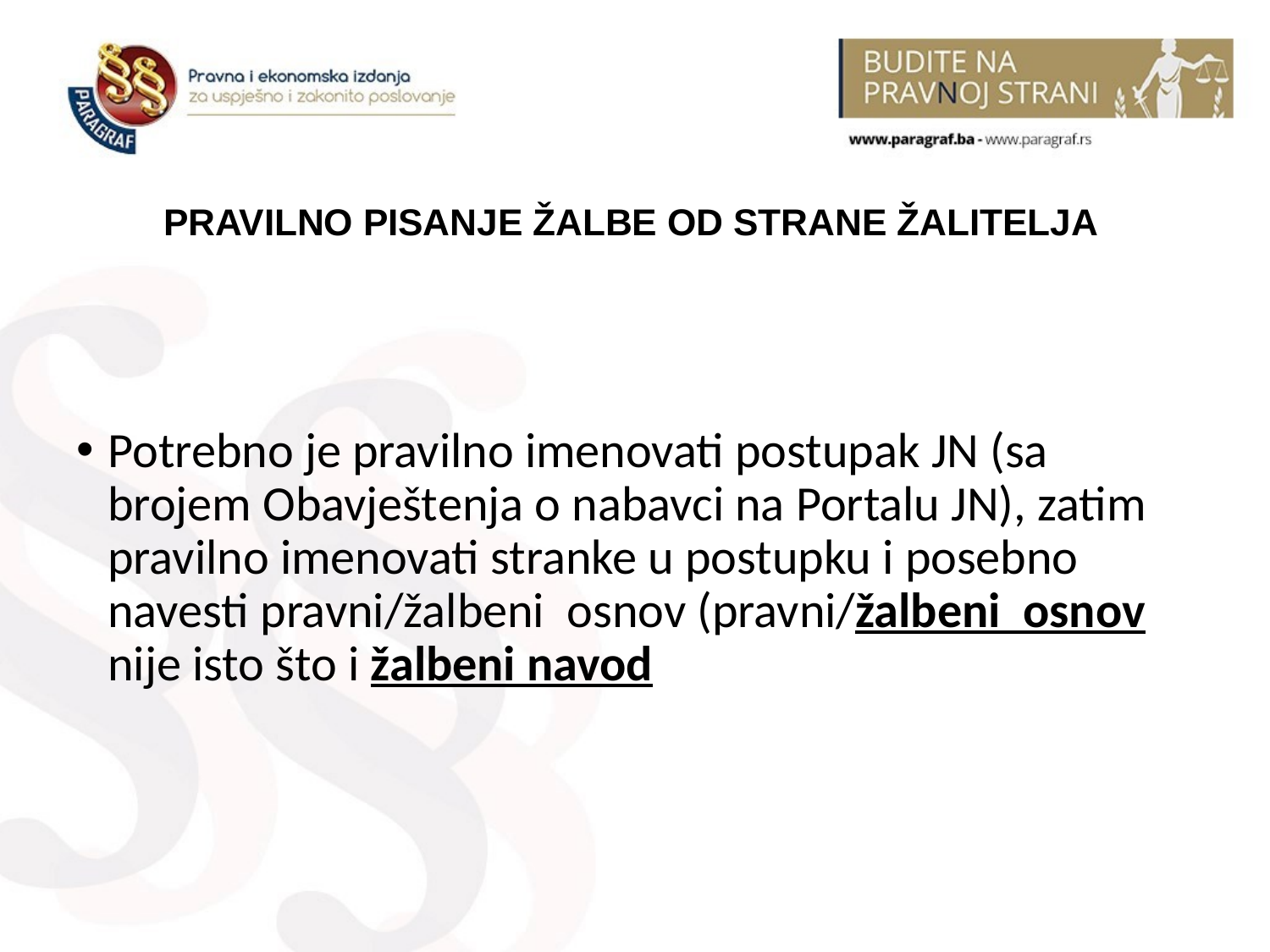

# PRAVILNO PISANJE ŽALBE OD STRANE ŽALITELJA
Potrebno je pravilno imenovati postupak JN (sa brojem Obavještenja o nabavci na Portalu JN), zatim pravilno imenovati stranke u postupku i posebno navesti pravni/žalbeni  osnov (pravni/žalbeni  osnov nije isto što i žalbeni navod